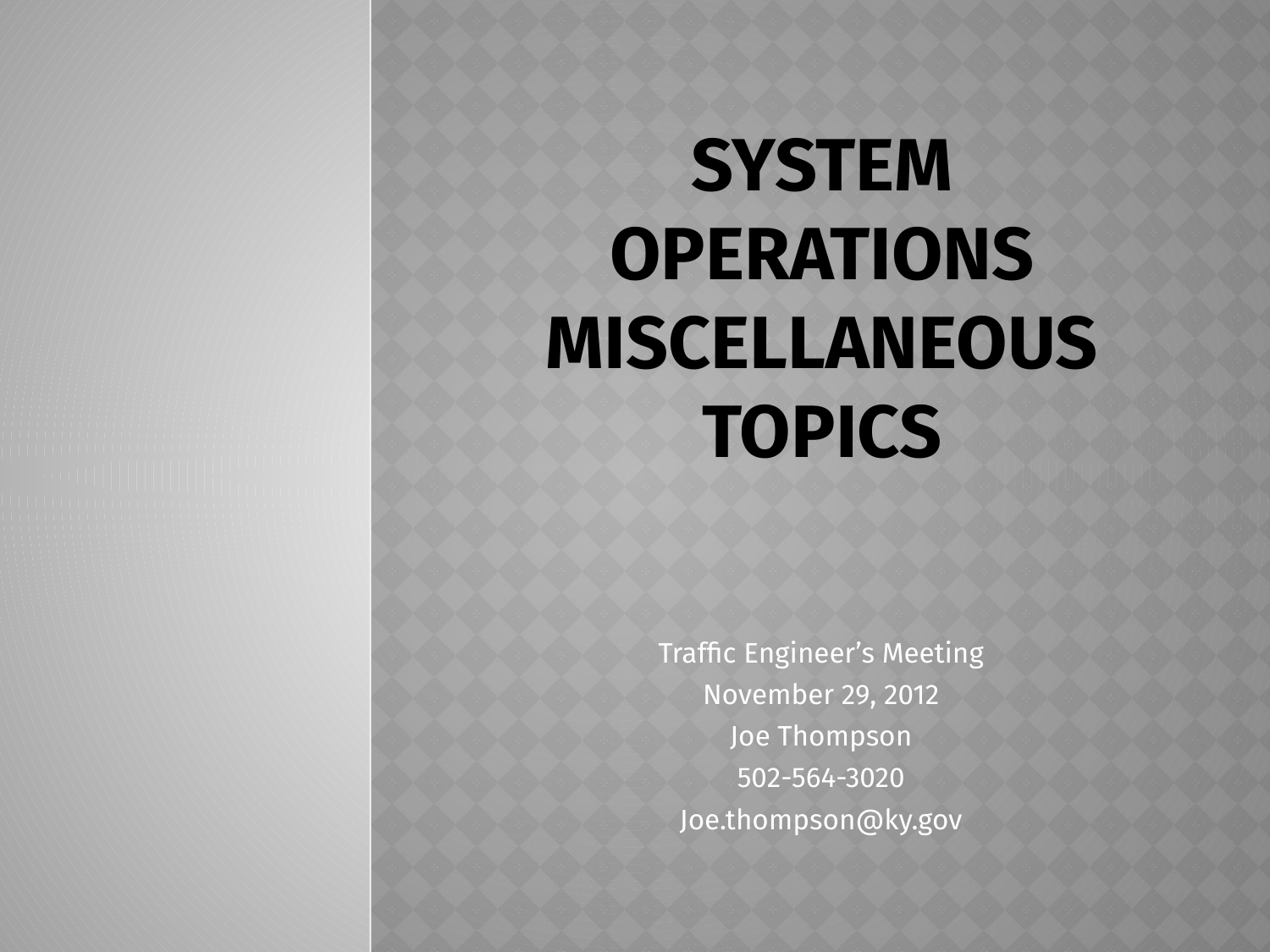

# System Operations Miscellaneous topics
Traffic Engineer’s Meeting
November 29, 2012
Joe Thompson
502-564-3020
Joe.thompson@ky.gov